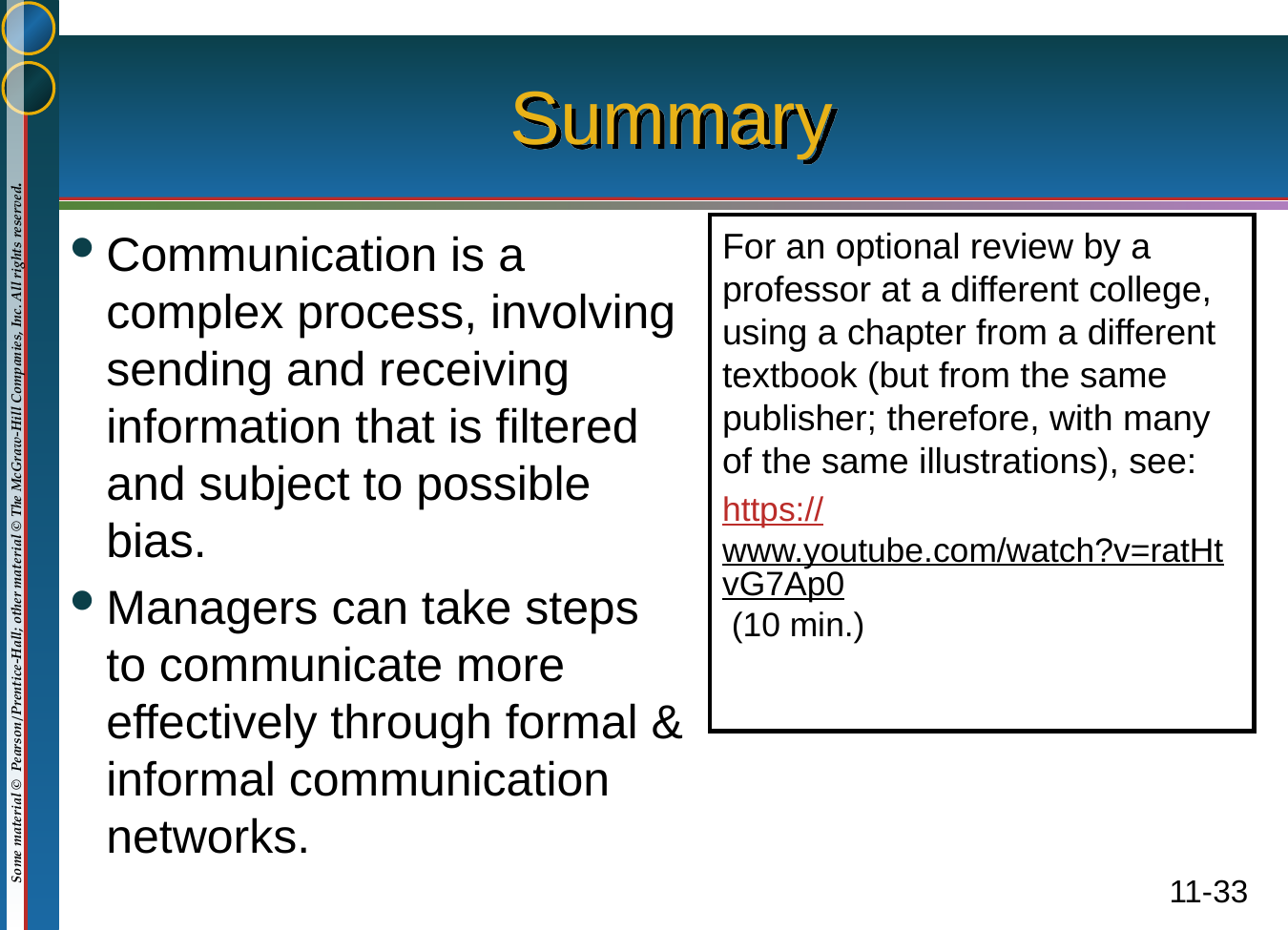

# Summary

Communication is a complex process, involving sending and receiving information that is filtered and subject to possible bias.
Managers can take steps to communicate more effectively through formal & informal communication networks.
For an optional review by a professor at a different college, using a chapter from a different textbook (but from the same publisher; therefore, with many of the same illustrations), see:
https://www.youtube.com/watch?v=ratHtvG7Ap0 (10 min.)